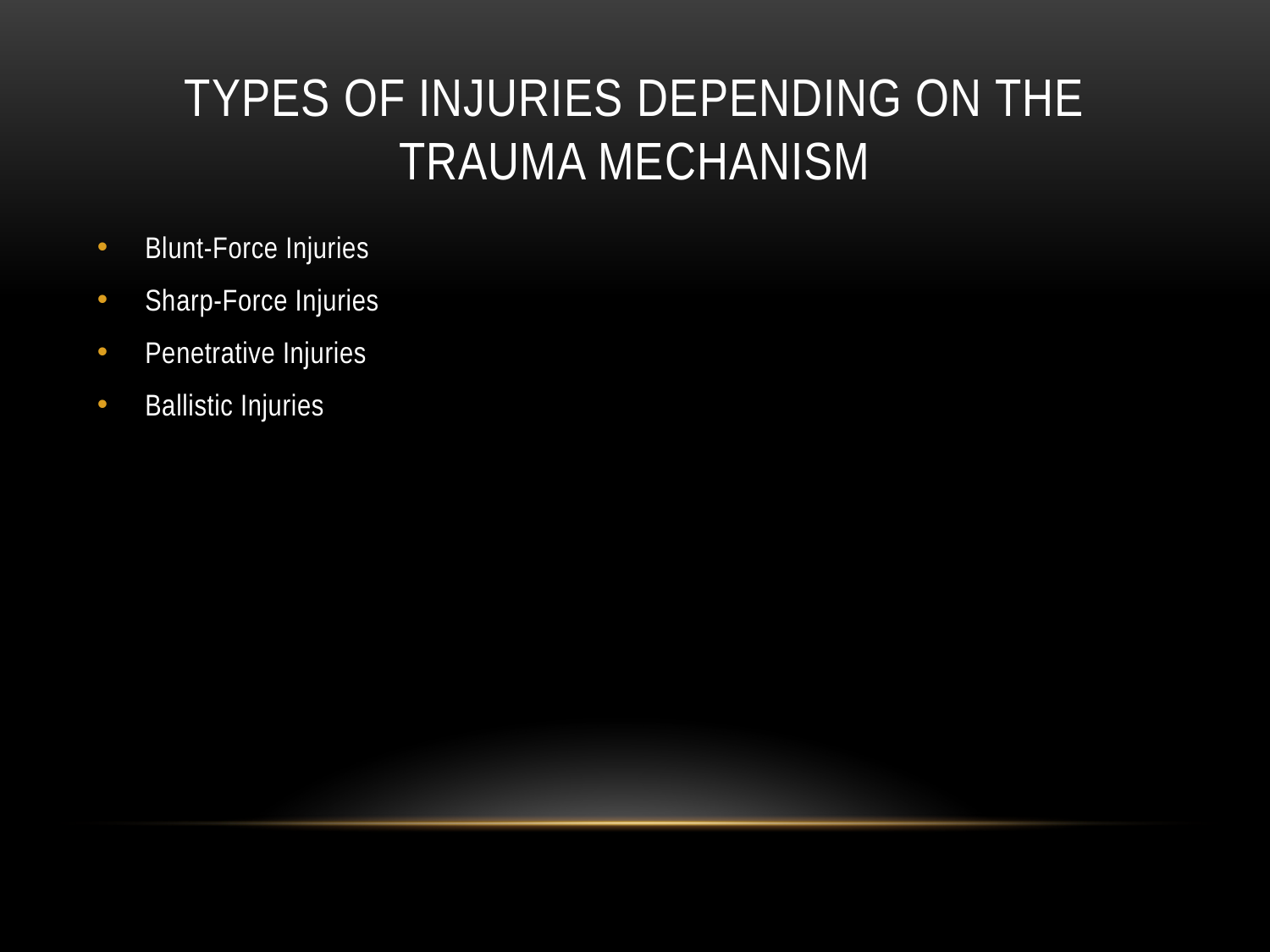

# Types of injuries depending on the Trauma Mechanism
Blunt-Force Injuries
Sharp-Force Injuries
Penetrative Injuries
Ballistic Injuries